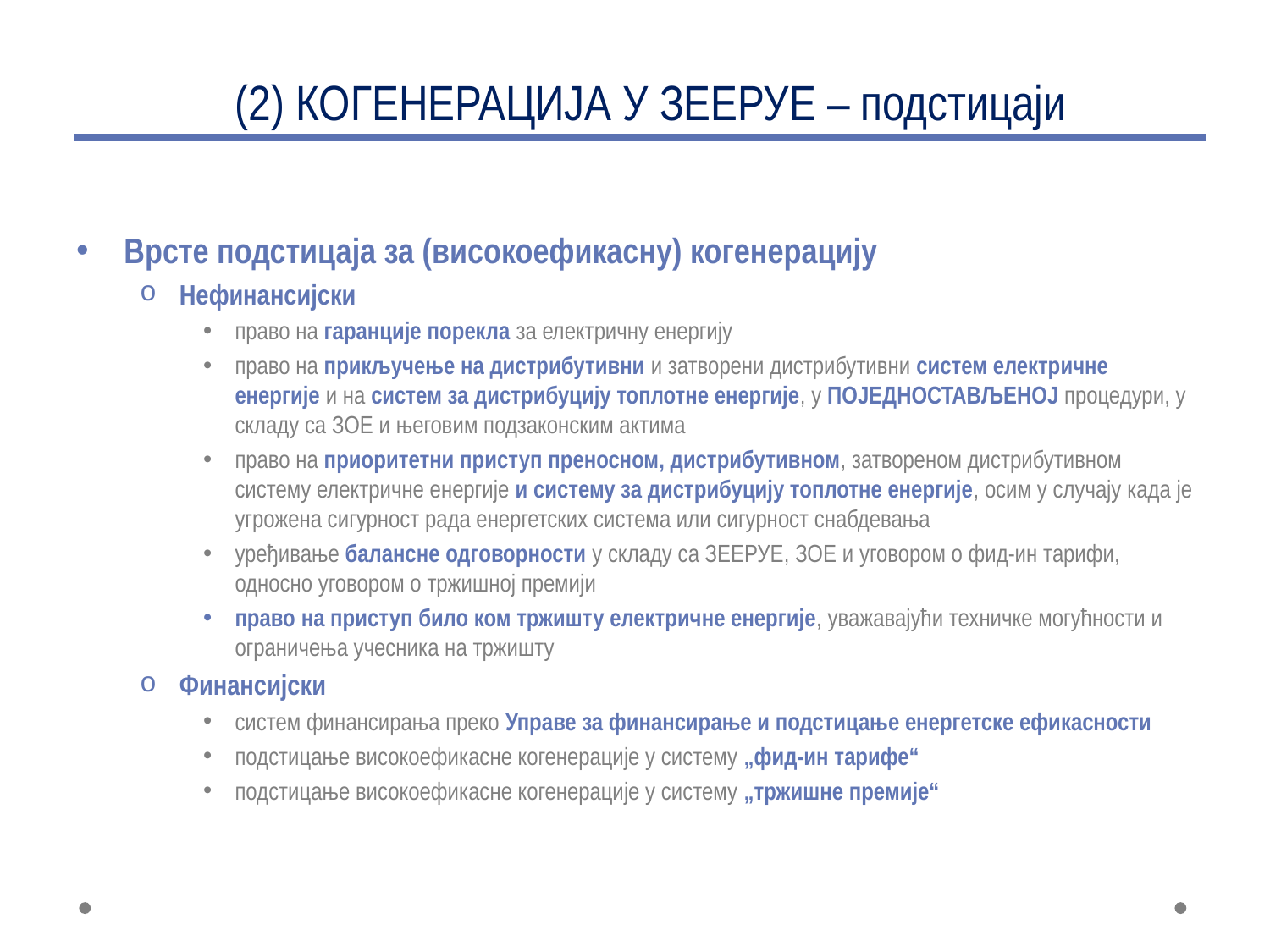

# (2) КОГЕНЕРАЦИЈА У ЗЕЕРУЕ – подстицаји
Врсте подстицаја за (високоефикасну) когенерацију
Нефинансијски
право на гаранције порекла за електричну енергију
право на прикључење на дистрибутивни и затворени дистрибутивни систем електричне енергије и на систем за дистрибуцију топлотне енергије, у ПОЈЕДНОСТАВЉЕНОЈ процедури, у складу са ЗОЕ и његовим подзаконским актима
право на приоритетни приступ преносном, дистрибутивном, затвореном дистрибутивном систему електричне енергије и систему за дистрибуцију топлотне енергије, осим у случају када је угрожена сигурност рада енергетских система или сигурност снабдевања
уређивање балансне одговорности у складу са ЗЕЕРУЕ, ЗОЕ и уговором о фид-ин тарифи, односно уговором о тржишној премији
право на приступ било ком тржишту електричне енергије, уважавајући техничке могућности и ограничења учесника на тржишту
Финансијски
систем финансирања преко Управе за финансирање и подстицање енергетске ефикасности
подстицање високоефикасне когенерације у систему „фид-ин тарифе“
подстицање високоефикасне когенерације у систему „тржишне премије“